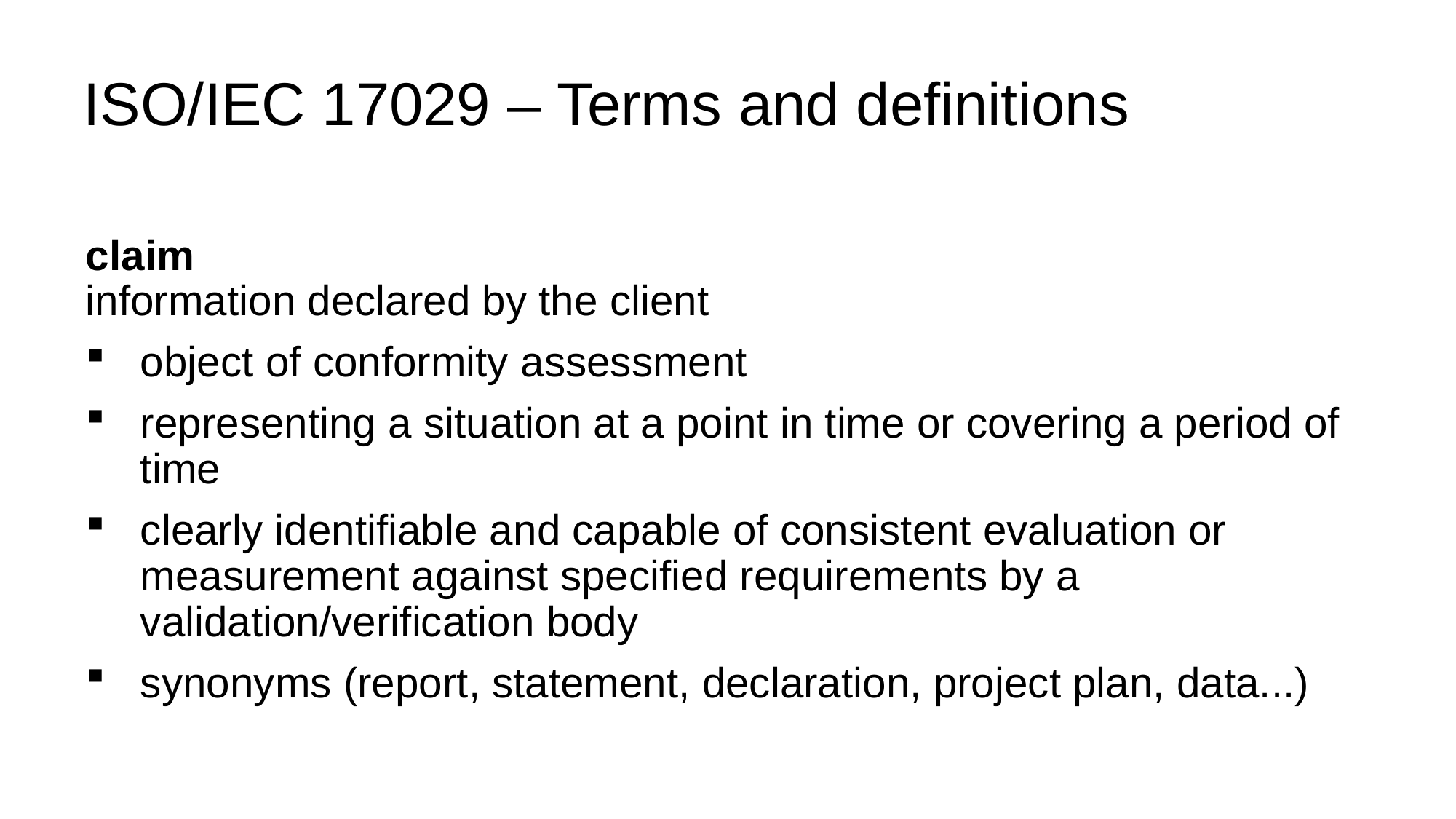

# ISO/IEC 17029 – Terms and definitions
claim
information declared by the client
object of conformity assessment
representing a situation at a point in time or covering a period of time
clearly identifiable and capable of consistent evaluation or measurement against specified requirements by a validation/verification body
synonyms (report, statement, declaration, project plan, data...)